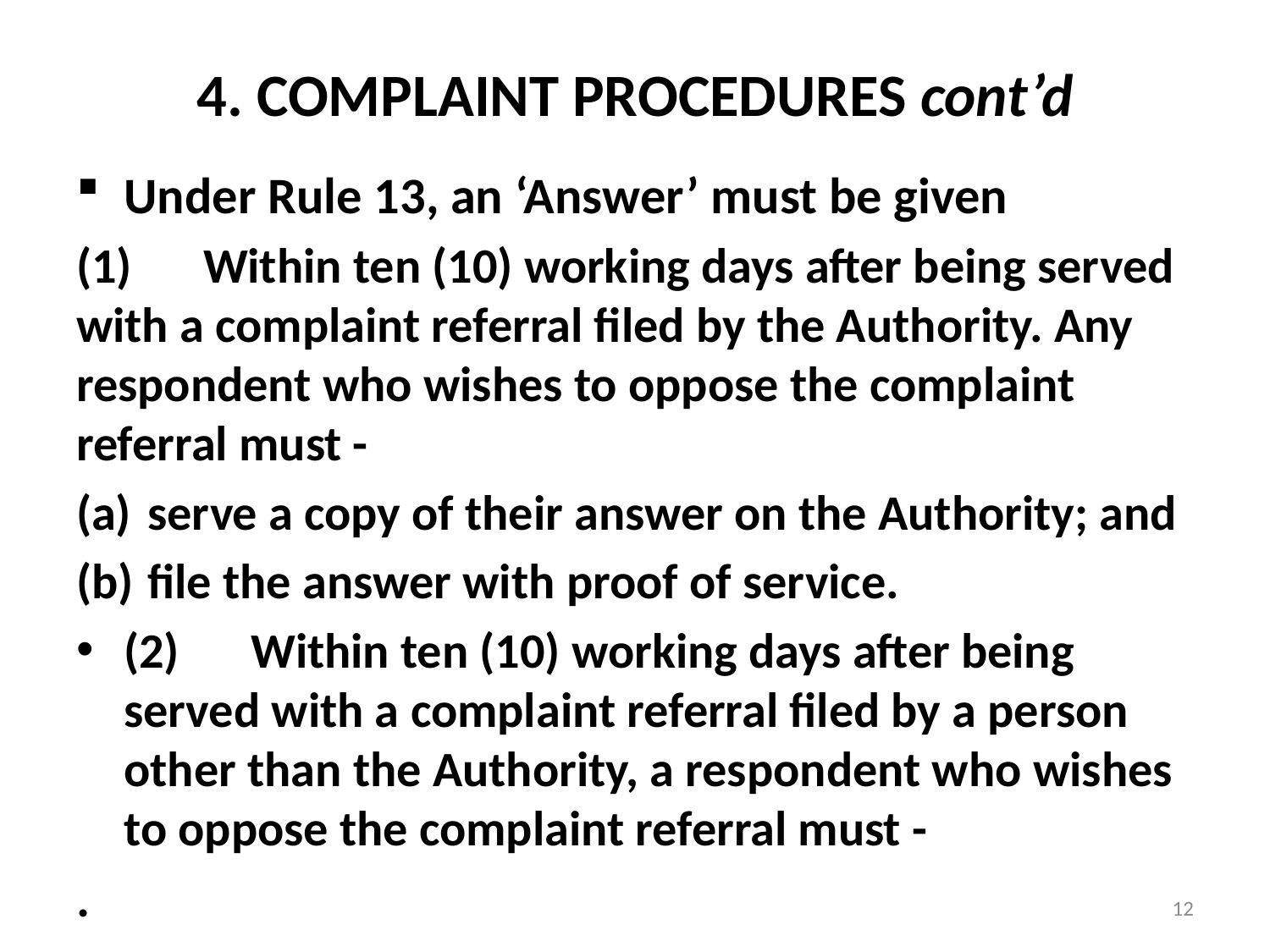

# 4. COMPLAINT PROCEDURES cont’d
Under Rule 13, an ‘Answer’ must be given
(1)	Within ten (10) working days after being served with a complaint referral filed by the Authority. Any respondent who wishes to oppose the complaint referral must -
serve a copy of their answer on the Authority; and
file the answer with proof of service.
(2)	Within ten (10) working days after being served with a complaint referral filed by a person other than the Authority, a respondent who wishes to oppose the complaint referral must -
.
12